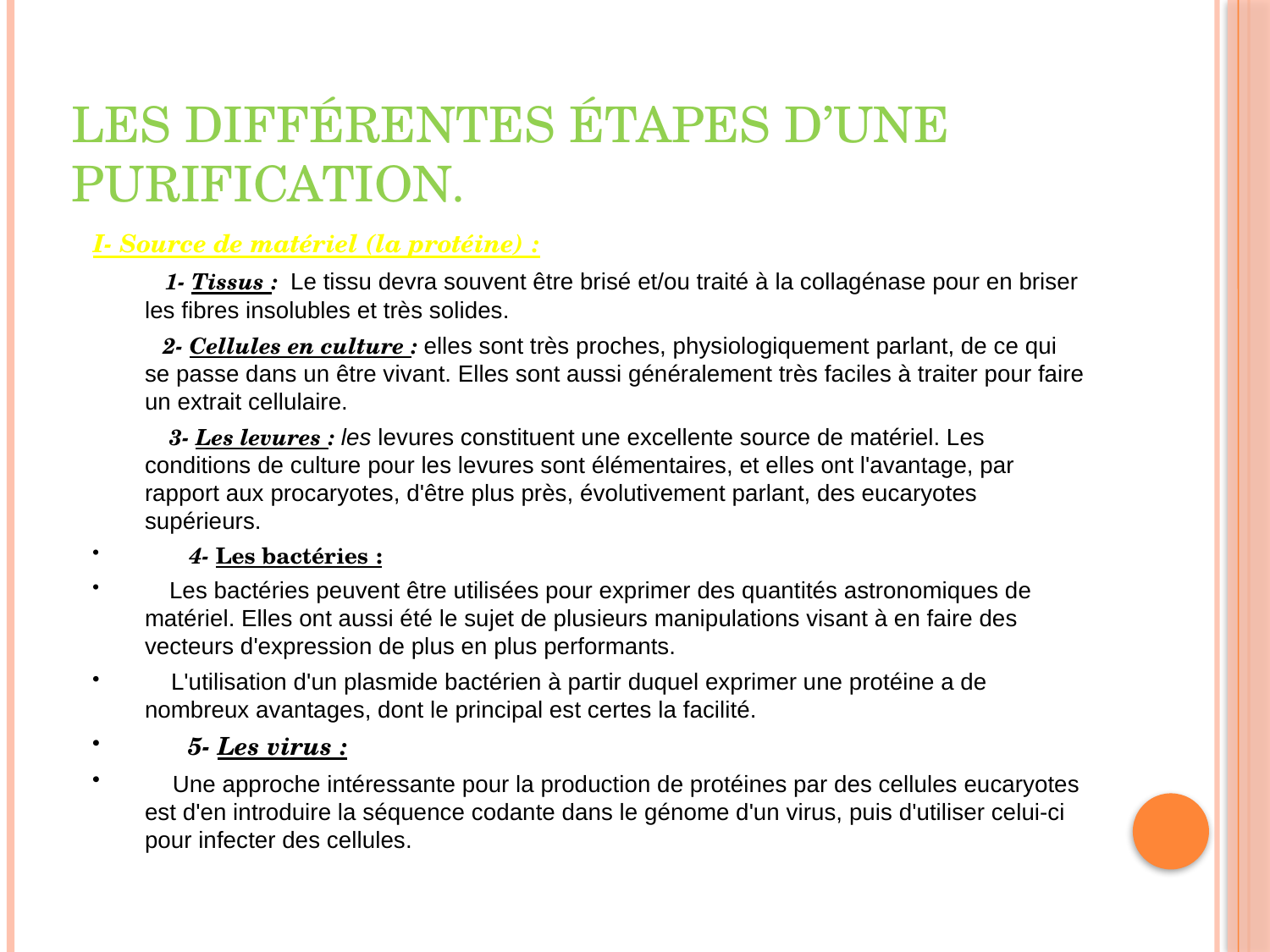

# les différentes étapes d’une purification.
I- Source de matériel (la protéine) :
          1- Tissus :  Le tissu devra souvent être brisé et/ou traité à la collagénase pour en briser les fibres insolubles et très solides.
           2- Cellules en culture : elles sont très proches, physiologiquement parlant, de ce qui se passe dans un être vivant. Elles sont aussi généralement très faciles à traiter pour faire un extrait cellulaire.
            3- Les levures : les levures constituent une excellente source de matériel. Les conditions de culture pour les levures sont élémentaires, et elles ont l'avantage, par rapport aux procaryotes, d'être plus près, évolutivement parlant, des eucaryotes supérieurs.
       4- Les bactéries :
    Les bactéries peuvent être utilisées pour exprimer des quantités astronomiques de matériel. Elles ont aussi été le sujet de plusieurs manipulations visant à en faire des vecteurs d'expression de plus en plus performants.
    L'utilisation d'un plasmide bactérien à partir duquel exprimer une protéine a de nombreux avantages, dont le principal est certes la facilité.
      5- Les virus :
    Une approche intéressante pour la production de protéines par des cellules eucaryotes est d'en introduire la séquence codante dans le génome d'un virus, puis d'utiliser celui-ci pour infecter des cellules.